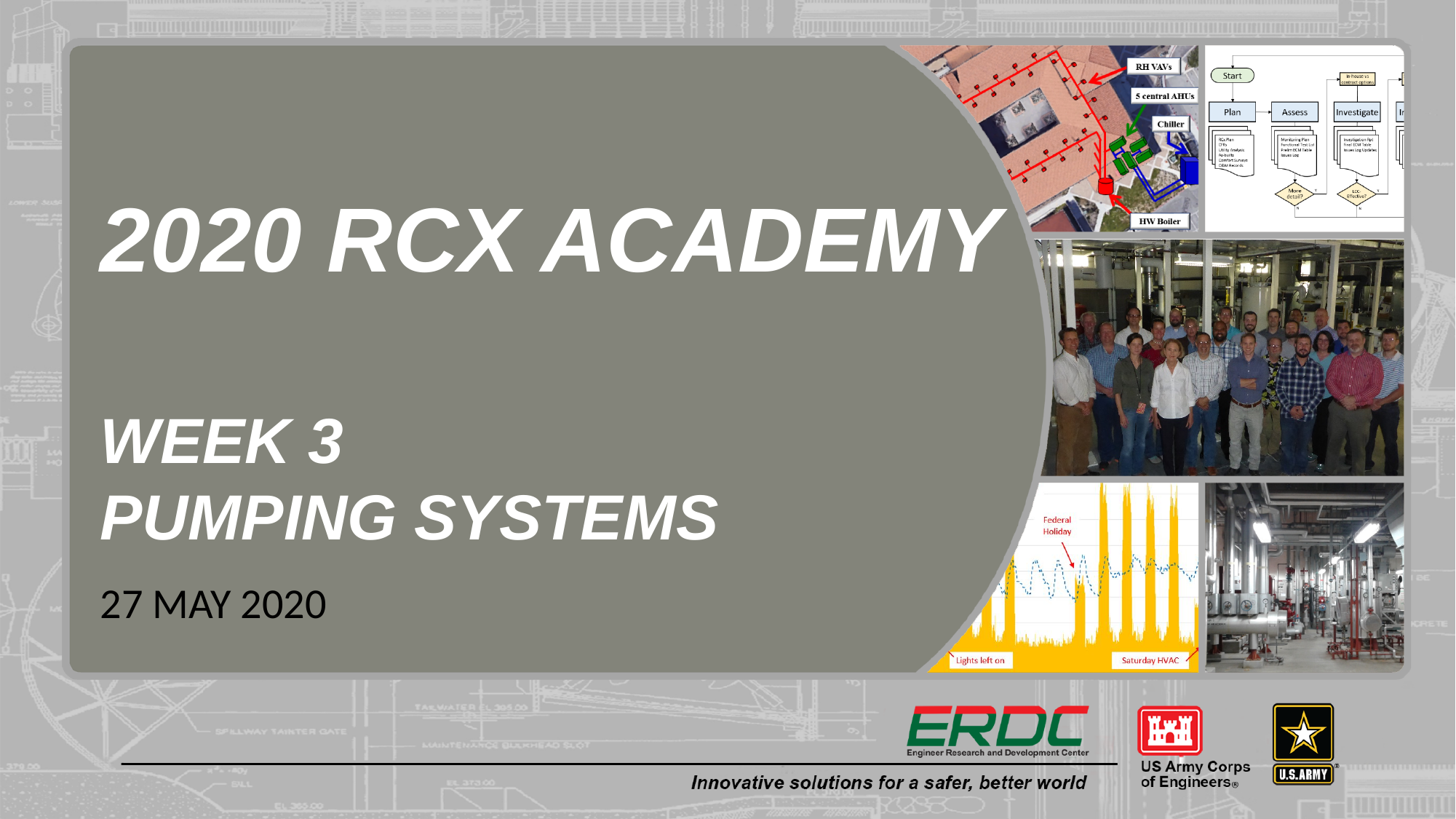

2020 RCx Academy
Week 3
Pumping Systems

27 MAY 2020